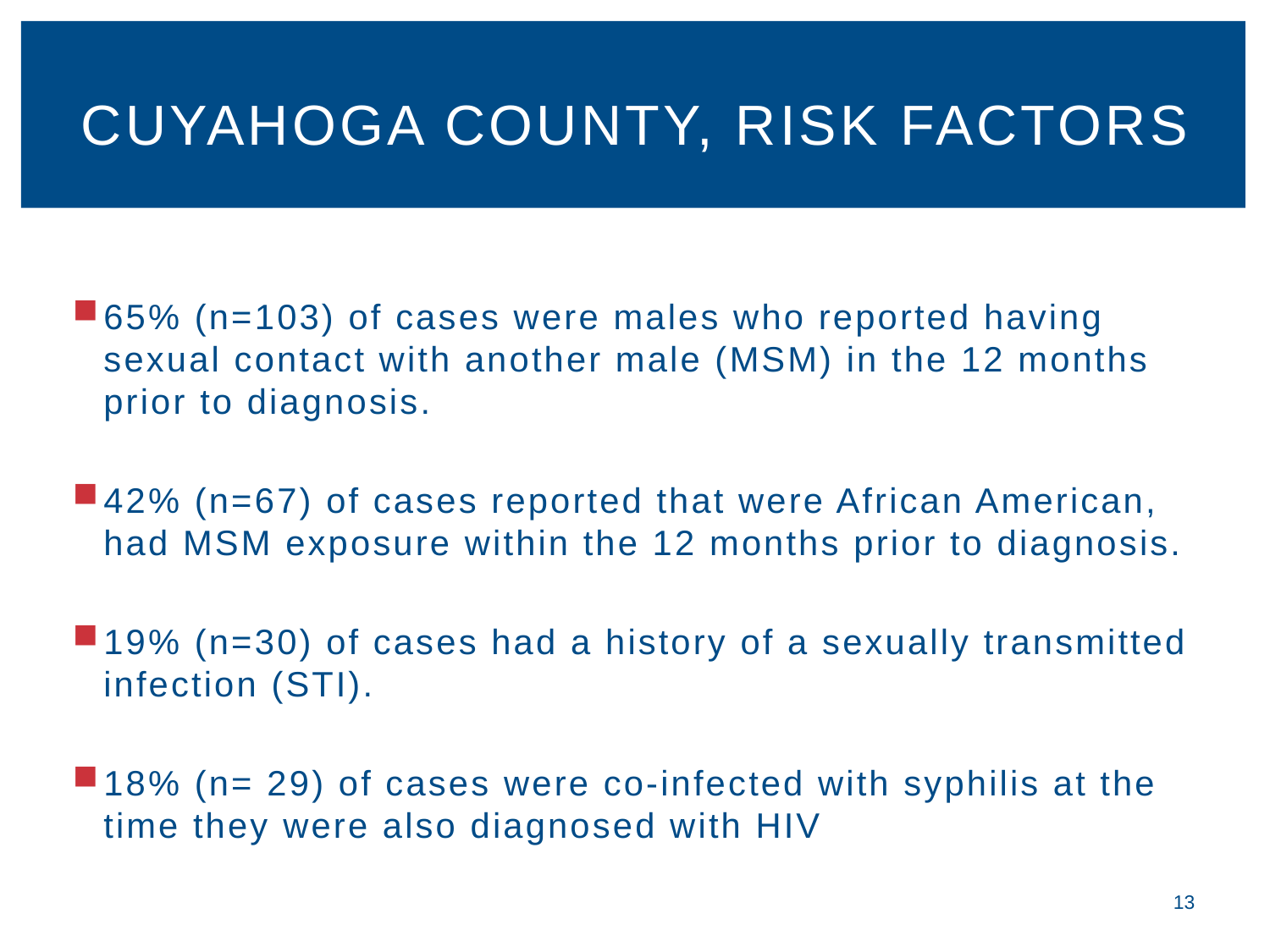

# Cuyahoga county, risk factors

65% (n=103) of cases were males who reported having sexual contact with another male (MSM) in the 12 months prior to diagnosis.

42% (n=67) of cases reported that were African American, had MSM exposure within the 12 months prior to diagnosis.

19% (n=30) of cases had a history of a sexually transmitted infection (STI).

18% (n= 29) of cases were co-infected with syphilis at the time they were also diagnosed with HIV
13